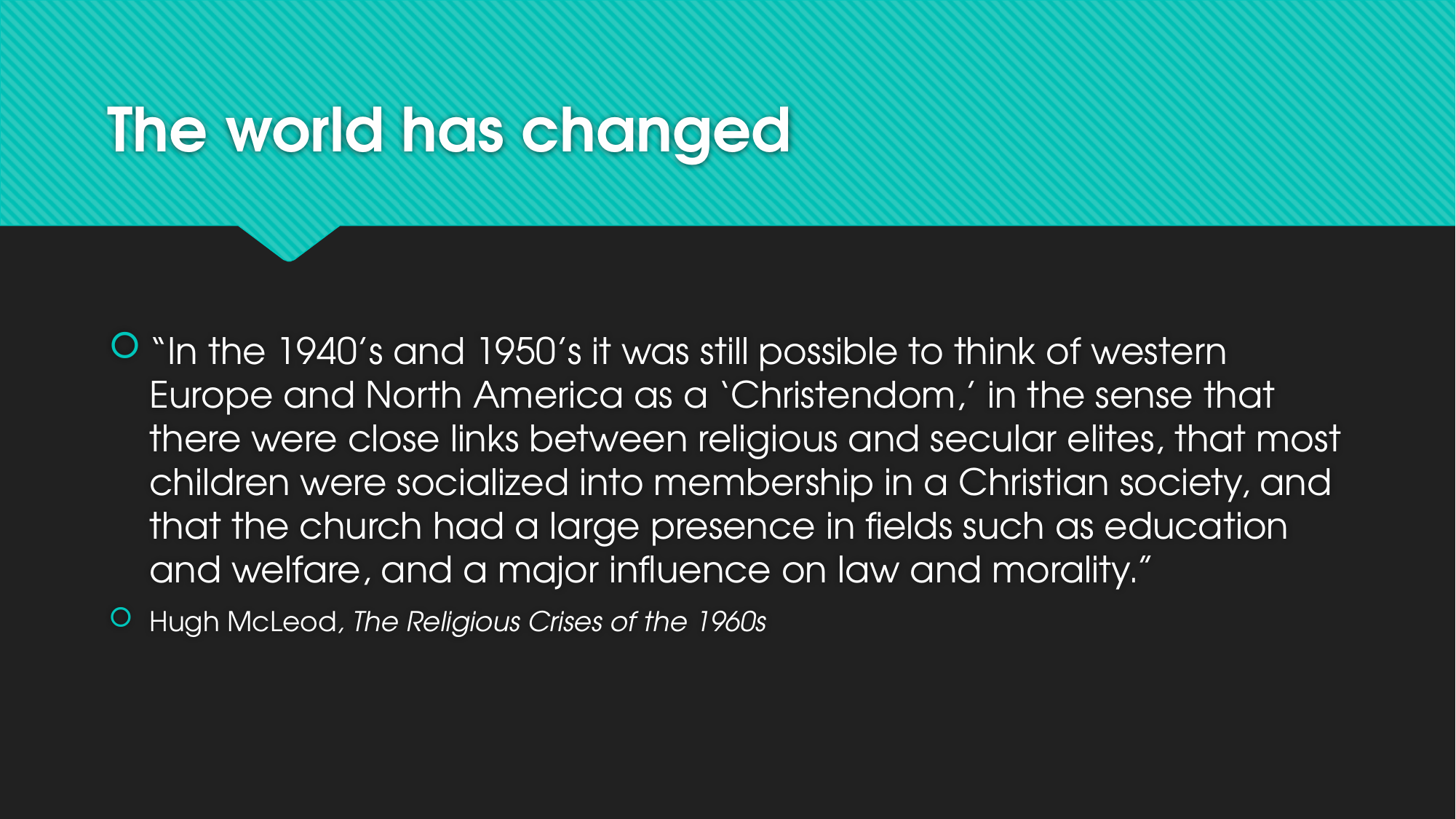

# The world has changed
“In the 1940’s and 1950’s it was still possible to think of western Europe and North America as a ‘Christendom,’ in the sense that there were close links between religious and secular elites, that most children were socialized into membership in a Christian society, and that the church had a large presence in fields such as education and welfare, and a major influence on law and morality.”
Hugh McLeod, The Religious Crises of the 1960s